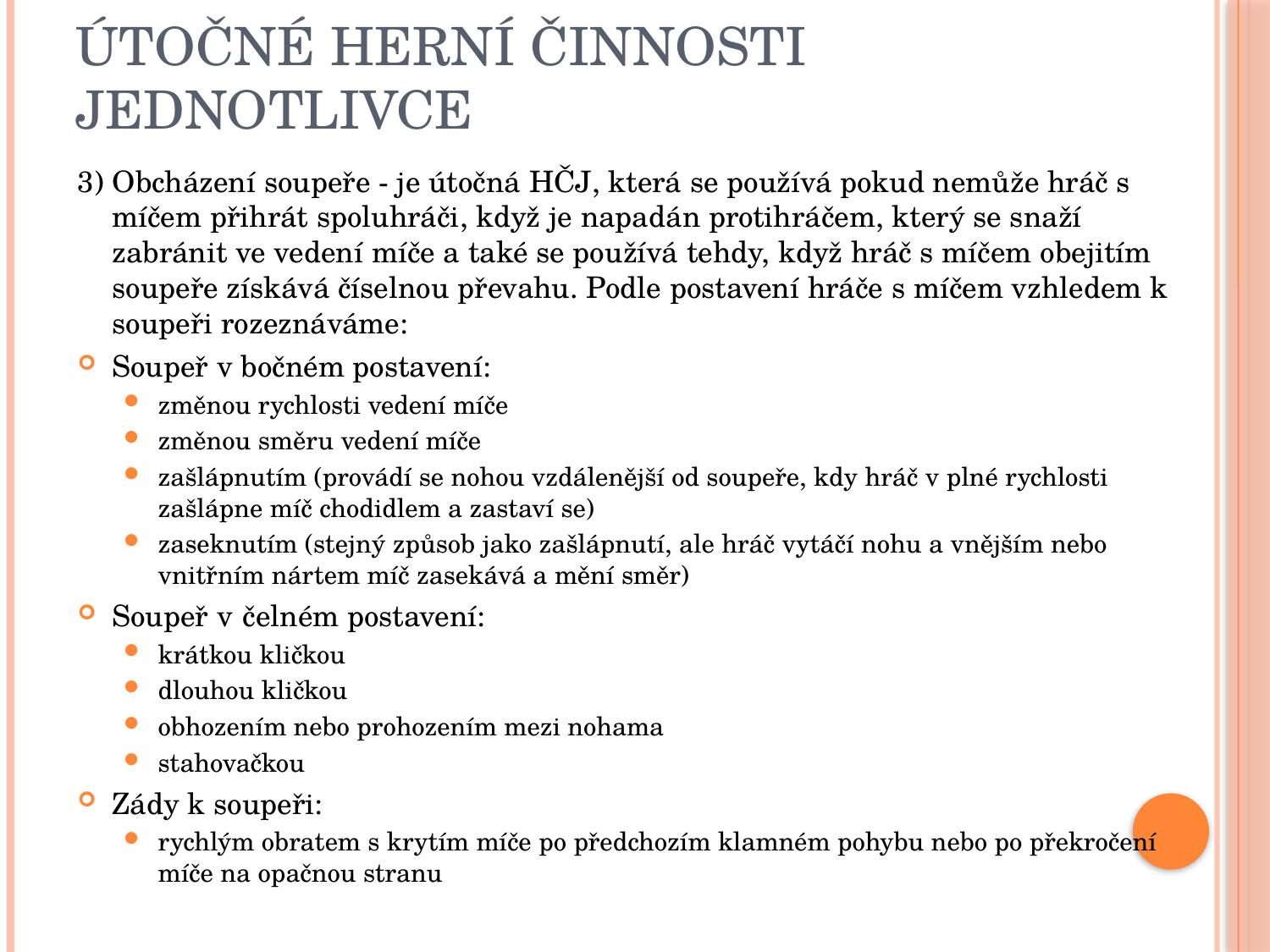

# Útočné herní činnosti jednotlivce
3) Obcházení soupeře - je útočná HČJ, která se používá pokud nemůže hráč s míčem přihrát spoluhráči, když je napadán protihráčem, který se snaží zabránit ve vedení míče a také se používá tehdy, když hráč s míčem obejitím soupeře získává číselnou převahu. Podle postavení hráče s míčem vzhledem k soupeři rozeznáváme:
Soupeř v bočném postavení:
změnou rychlosti vedení míče
změnou směru vedení míče
zašlápnutím (provádí se nohou vzdálenější od soupeře, kdy hráč v plné rychlosti zašlápne míč chodidlem a zastaví se)
zaseknutím (stejný způsob jako zašlápnutí, ale hráč vytáčí nohu a vnějším nebo vnitřním nártem míč zasekává a mění směr)
Soupeř v čelném postavení:
krátkou kličkou
dlouhou kličkou
obhozením nebo prohozením mezi nohama
stahovačkou
Zády k soupeři:
rychlým obratem s krytím míče po předchozím klamném pohybu nebo po překročení míče na opačnou stranu